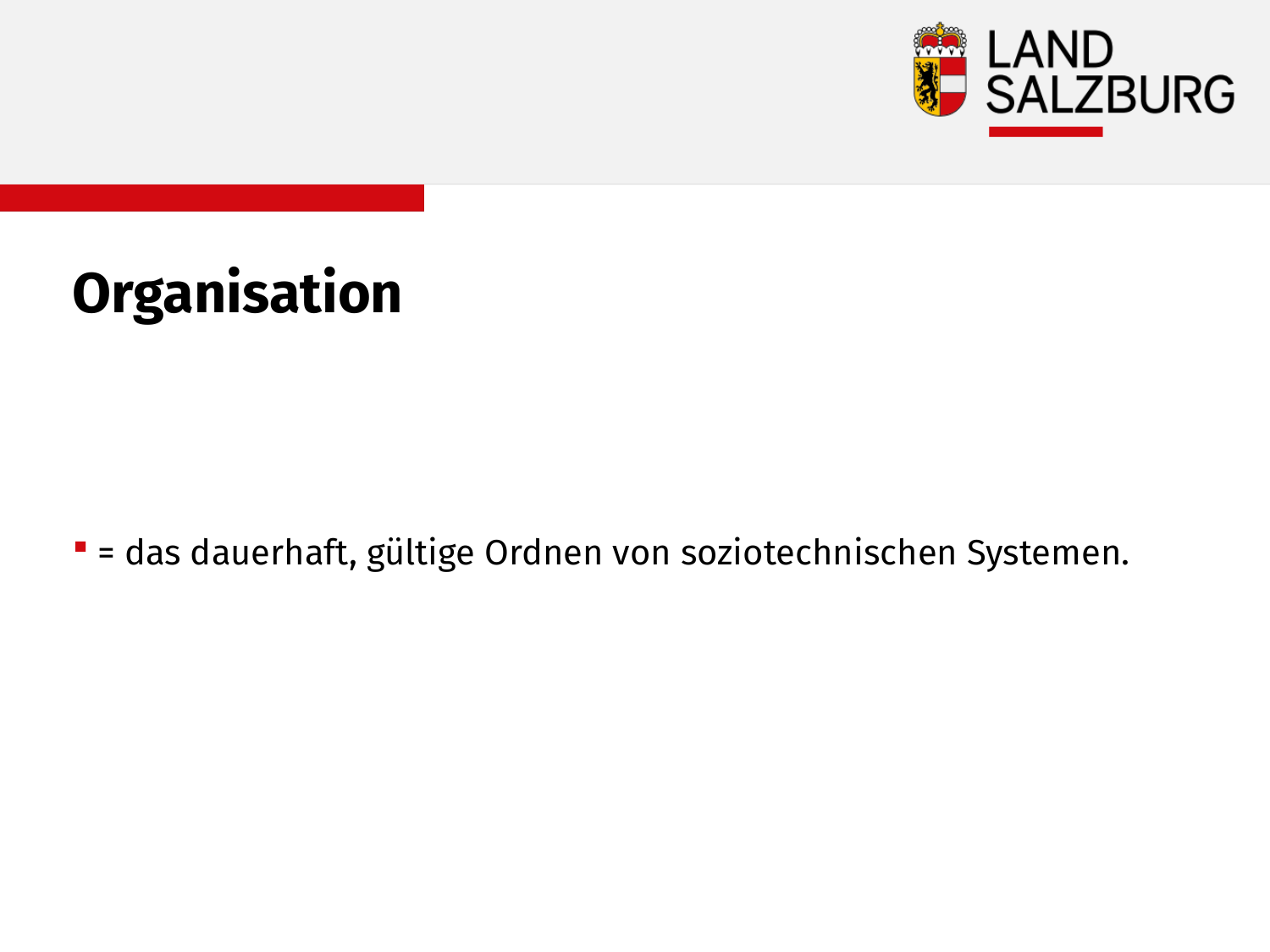

# Organisation

= das dauerhaft, gültige Ordnen von soziotechnischen Systemen.